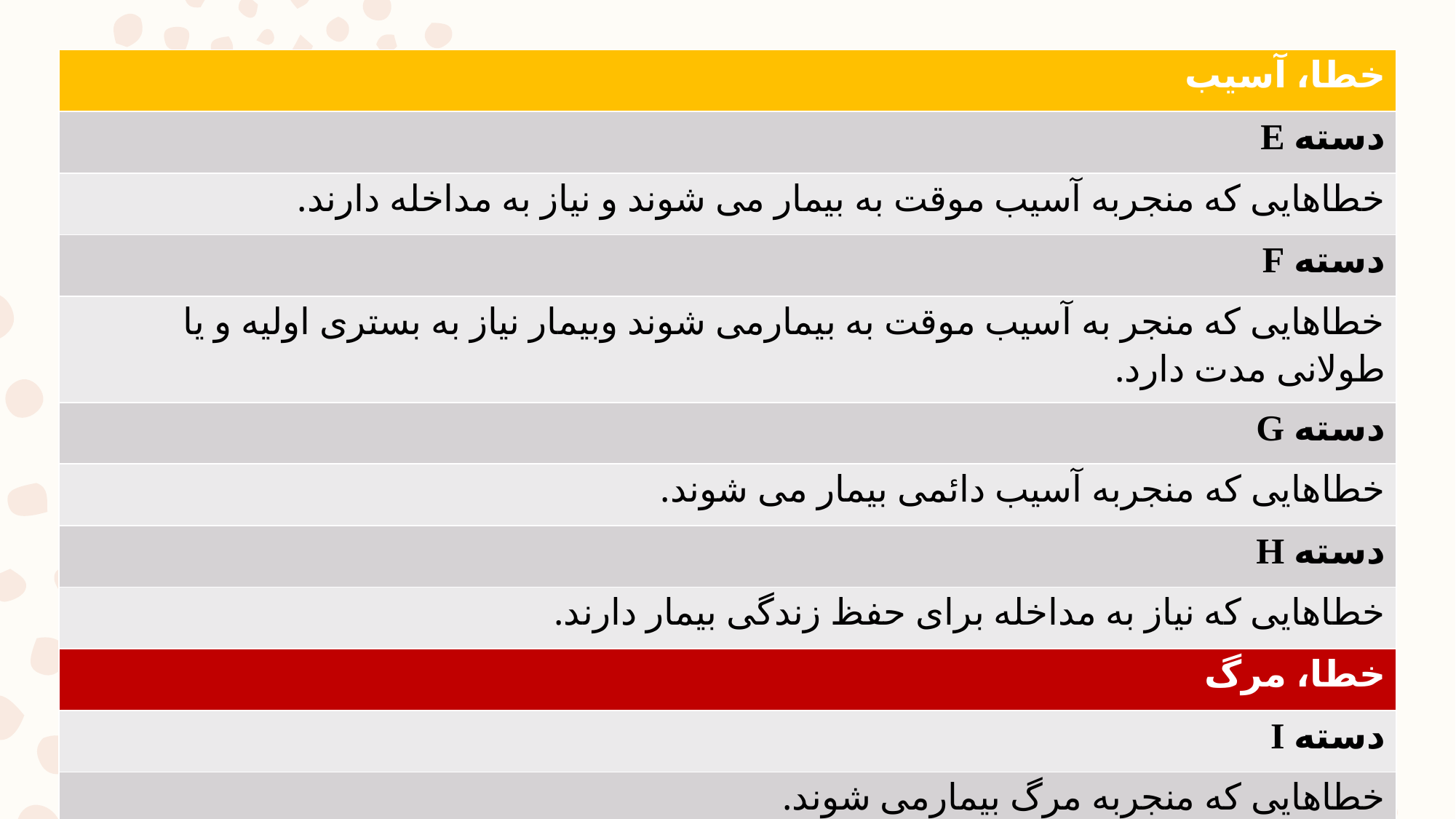

| خطا، آسيب |
| --- |
| دسته E |
| خطاهایی که منجربه آسیب موقت به بیمار می شوند و نیاز به مداخله دارند. |
| دسته F |
| خطاهایی که منجر به آسیب موقت به بیمارمی شوند وبیمار نیاز به بستری اولیه و یا طولانی مدت دارد. |
| دسته G |
| خطاهایی که منجربه آسیب دائمی بیمار می شوند. |
| دسته H |
| خطاهایی که نیاز به مداخله برای حفظ زندگی بیمار دارند. |
| خطا، مرگ |
| دسته I |
| خطاهایی که منجربه مرگ بیمارمی شوند. |
58